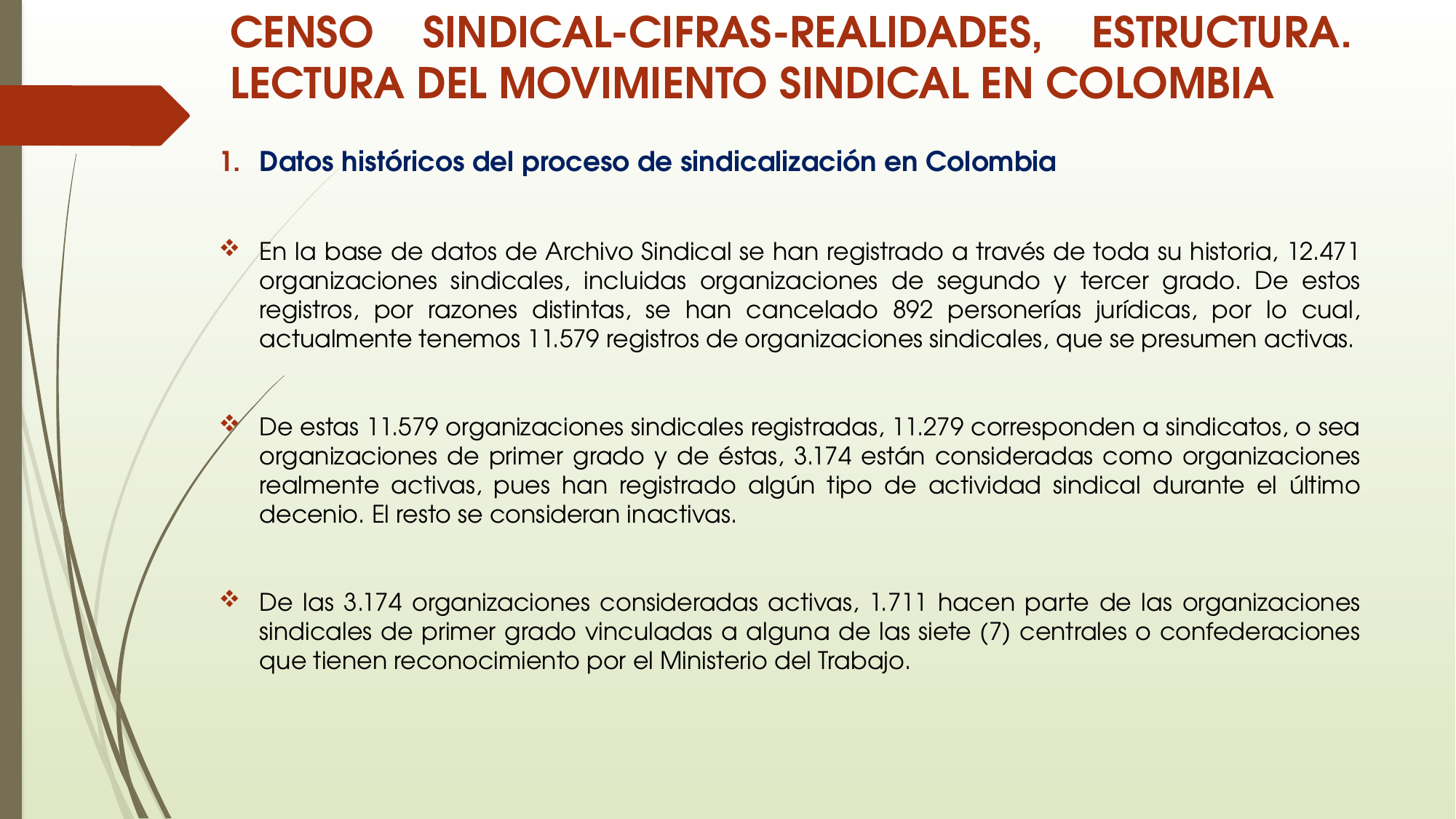

# CENSO SINDICAL-CIFRAS-REALIDADES, ESTRUCTURA.  LECTURA DEL MOVIMIENTO SINDICAL EN COLOMBIA
Datos históricos del proceso de sindicalización en Colombia

En la base de datos de Archivo Sindical se han registrado a través de toda su historia, 12.471 organizaciones sindicales, incluidas organizaciones de segundo y tercer grado. De estos registros, por razones distintas, se han cancelado 892 personerías jurídicas, por lo cual, actualmente tenemos 11.579 registros de organizaciones sindicales, que se presumen activas.

De estas 11.579 organizaciones sindicales registradas, 11.279 corresponden a sindicatos, o sea organizaciones de primer grado y de éstas, 3.174 están consideradas como organizaciones realmente activas, pues han registrado algún tipo de actividad sindical durante el último decenio. El resto se consideran inactivas.

De las 3.174 organizaciones consideradas activas, 1.711 hacen parte de las organizaciones sindicales de primer grado vinculadas a alguna de las siete (7) centrales o confederaciones que tienen reconocimiento por el Ministerio del Trabajo.